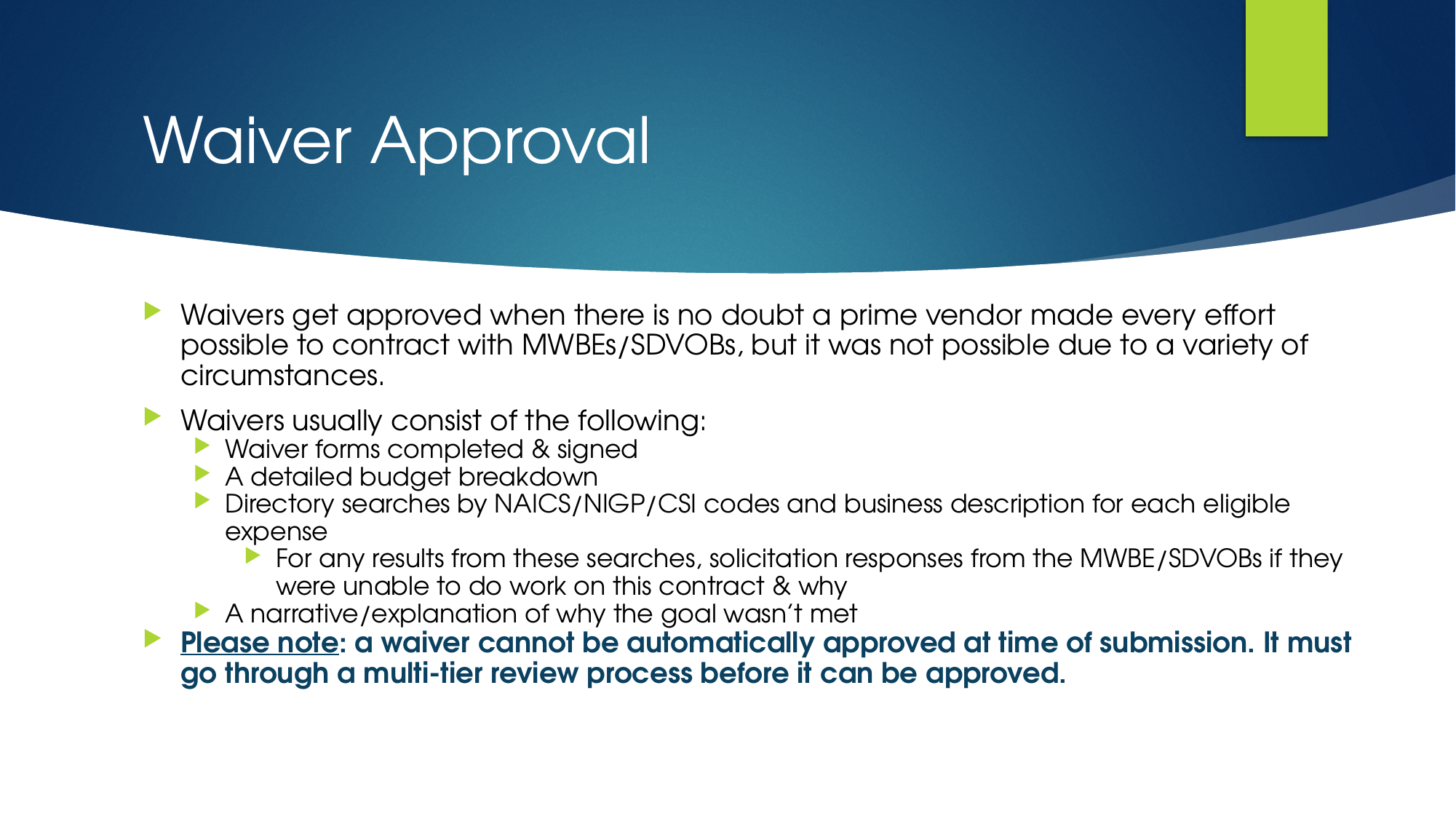

# Waiver Approval

Waivers get approved when there is no doubt a prime vendor made every effort possible to contract with MWBEs/SDVOBs, but it was not possible due to a variety of circumstances.
Waivers usually consist of the following:
Waiver forms completed & signed
A detailed budget breakdown
Directory searches by NAICS/NIGP/CSI codes and business description for each eligible expense
For any results from these searches, solicitation responses from the MWBE/SDVOBs if they were unable to do work on this contract & why
A narrative/explanation of why the goal wasn’t met
Please note: a waiver cannot be automatically approved at time of submission. It must go through a multi-tier review process before it can be approved.